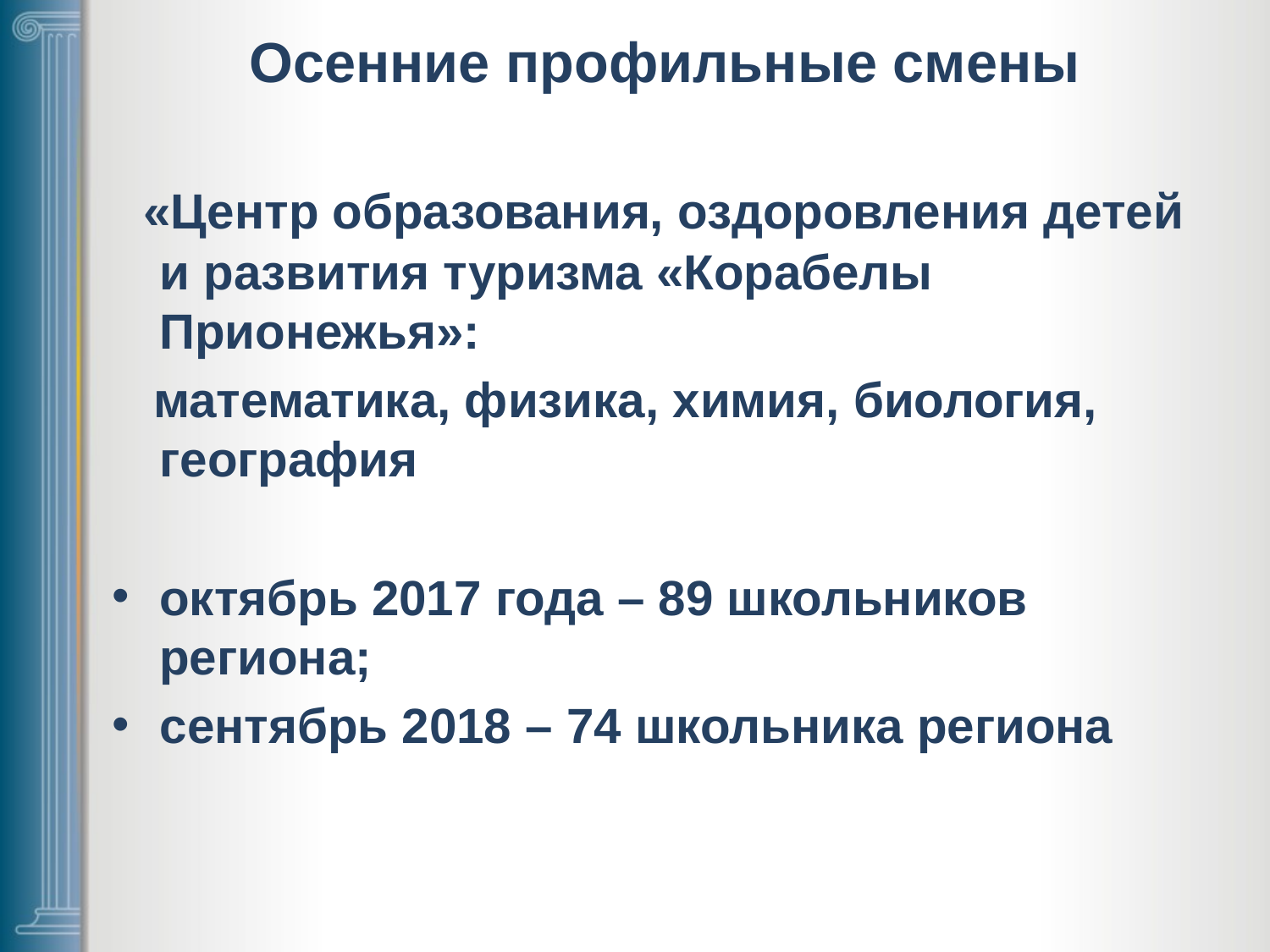

# Осенние профильные смены
  «Центр образования, оздоровления детей и развития туризма «Корабелы Прионежья»:
   математика, физика, химия, биология, география

октябрь 2017 года – 89 школьников региона;
сентябрь 2018 – 74 школьника региона